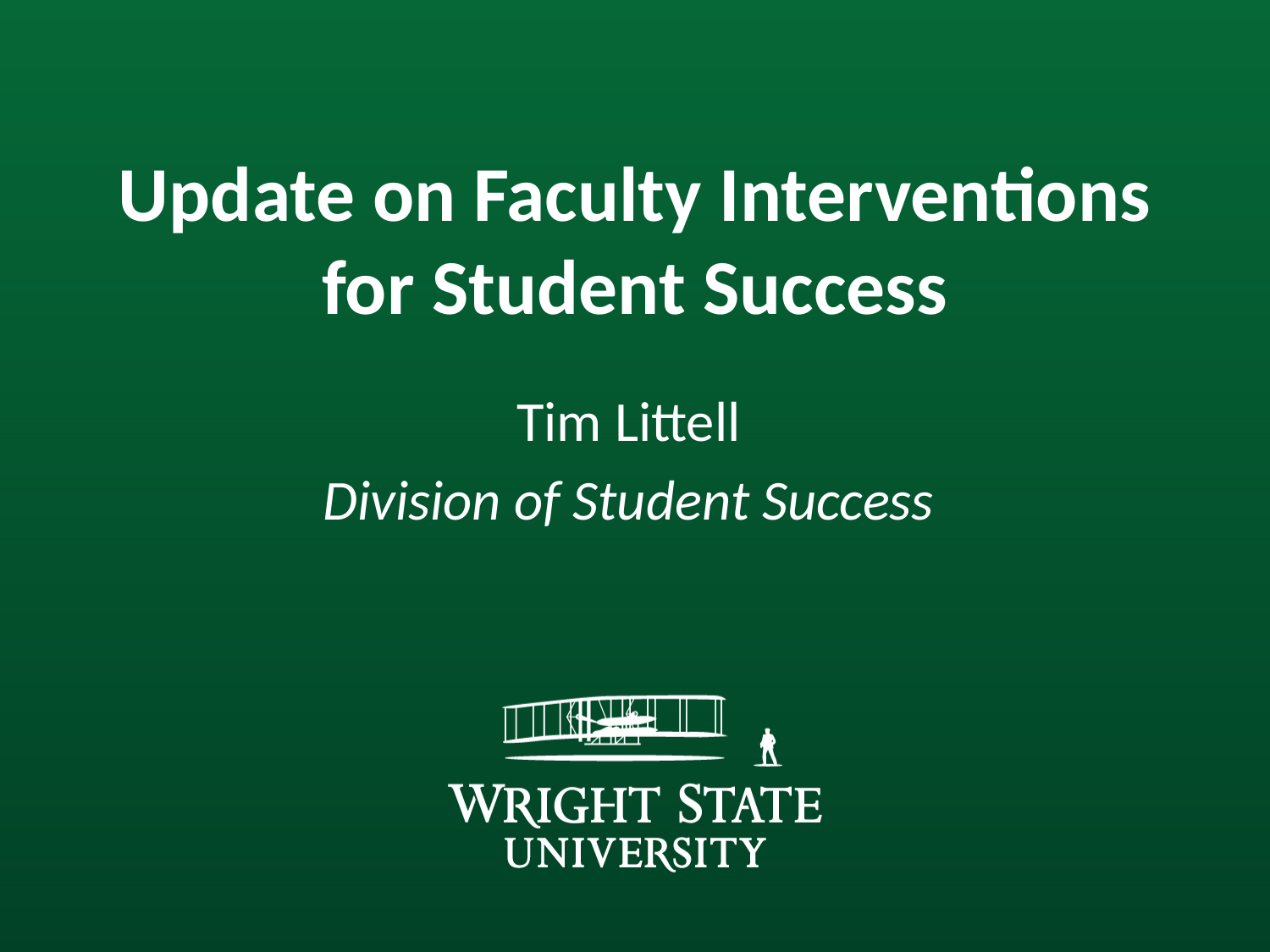

# Update on Faculty Interventions for Student Success
Tim Littell
Division of Student Success